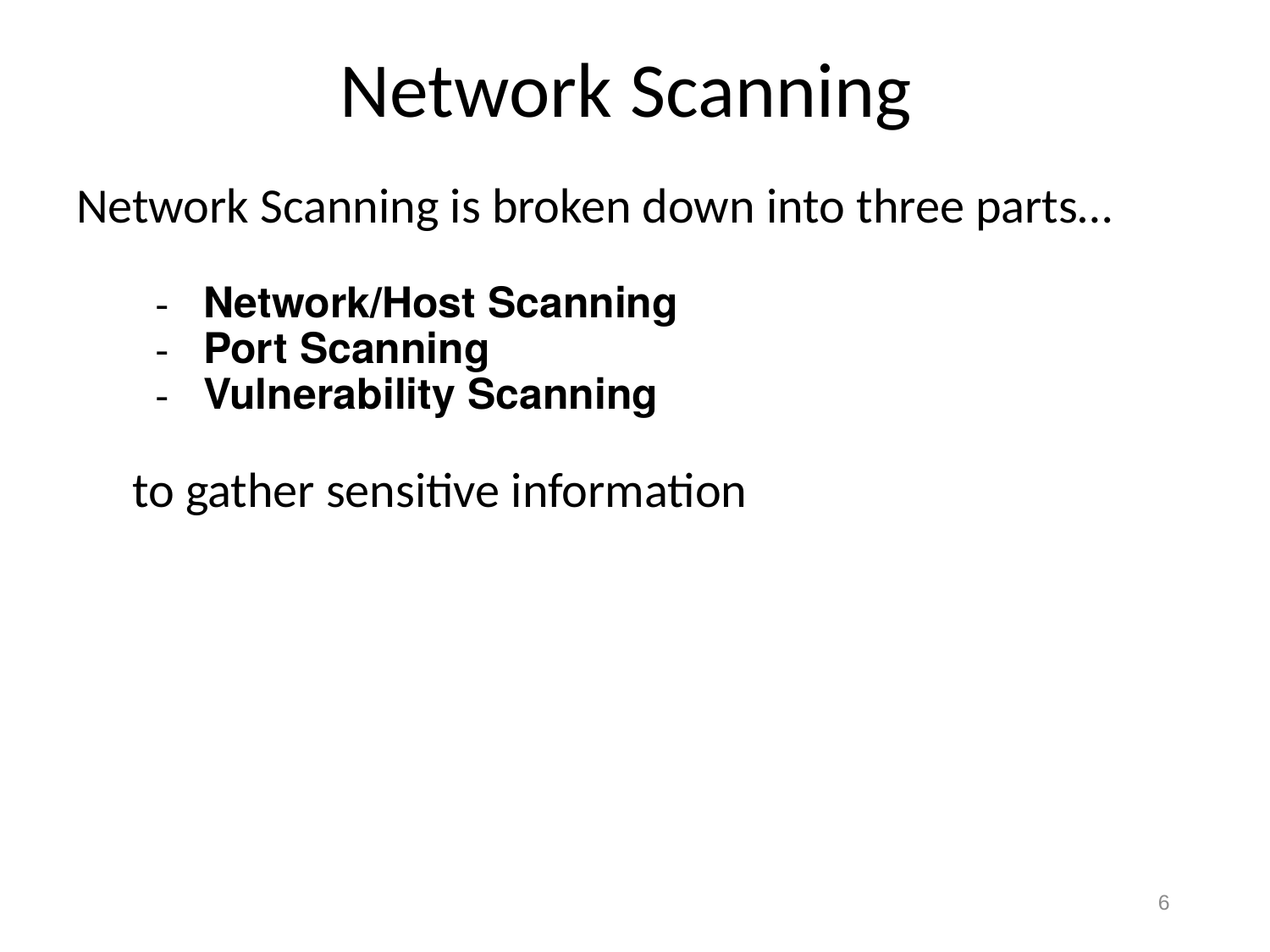

# Network Scanning
Network Scanning is broken down into three parts…

Network/Host Scanning
Port Scanning
Vulnerability Scanning

     to gather sensitive information

6